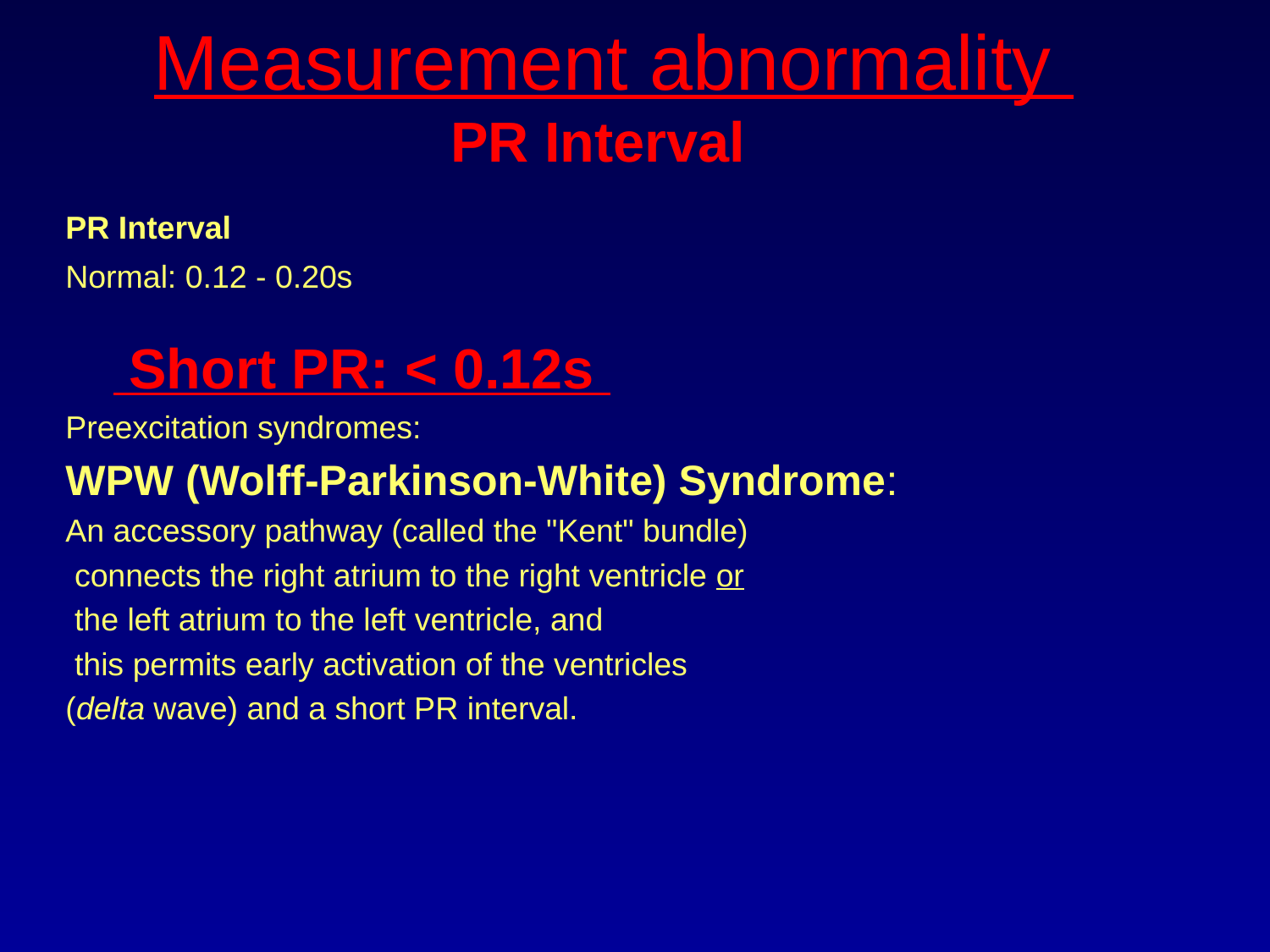

# Measurement abnormality PR Interval
PR Interval
Normal: 0.12 - 0.20s
 Short PR: < 0.12s
Preexcitation syndromes:
WPW (Wolff-Parkinson-White) Syndrome:
An accessory pathway (called the "Kent" bundle)
 connects the right atrium to the right ventricle or
 the left atrium to the left ventricle, and
 this permits early activation of the ventricles
(delta wave) and a short PR interval.